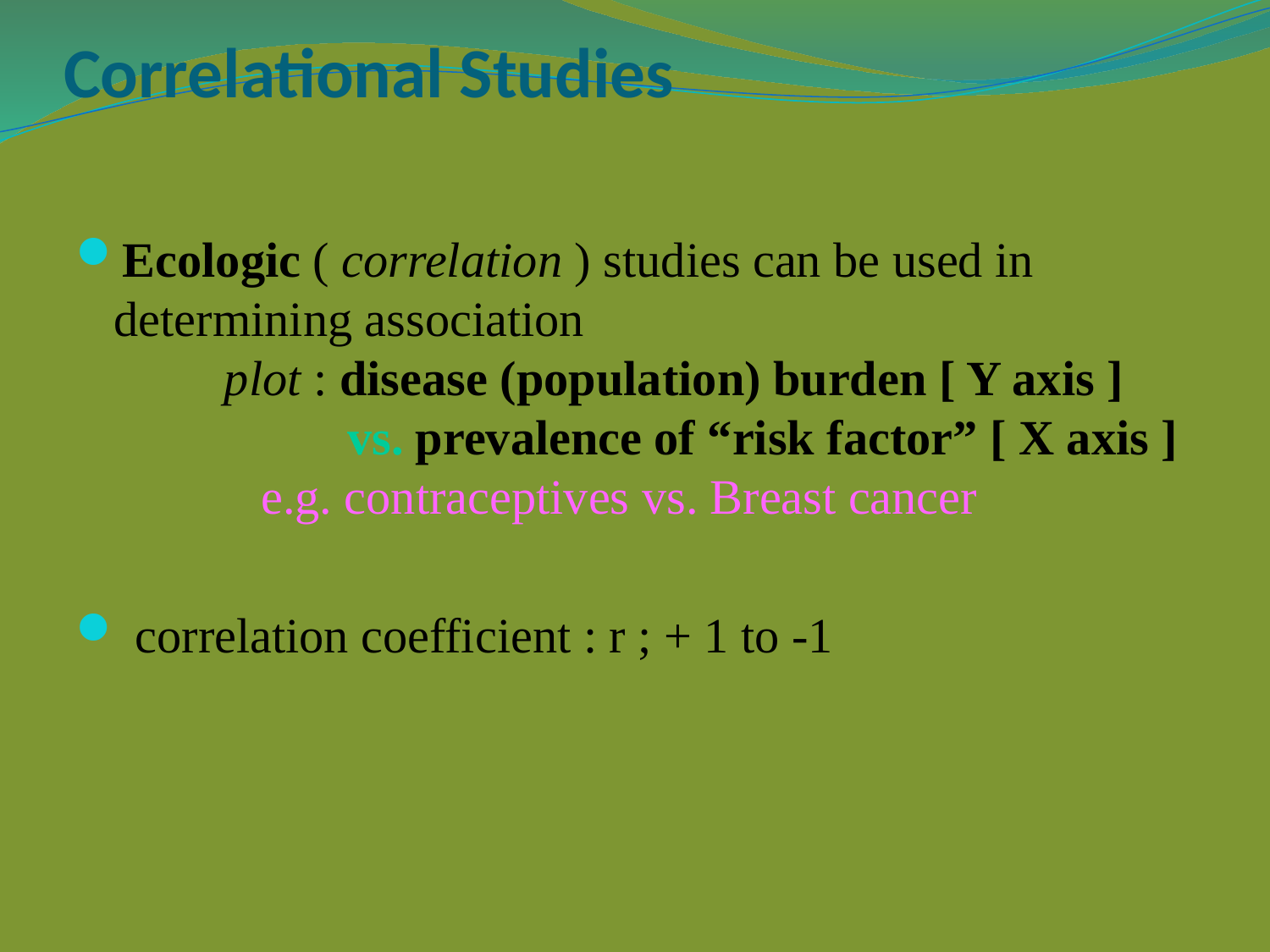

# Correlational Studies
Ecologic ( correlation ) studies can be used in determining association
         plot : disease (population) burden [ Y axis ]
                   vs. prevalence of “risk factor” [ X axis ]
            e.g. contraceptives vs. Breast cancer

 correlation coefficient : r ; + 1 to -1